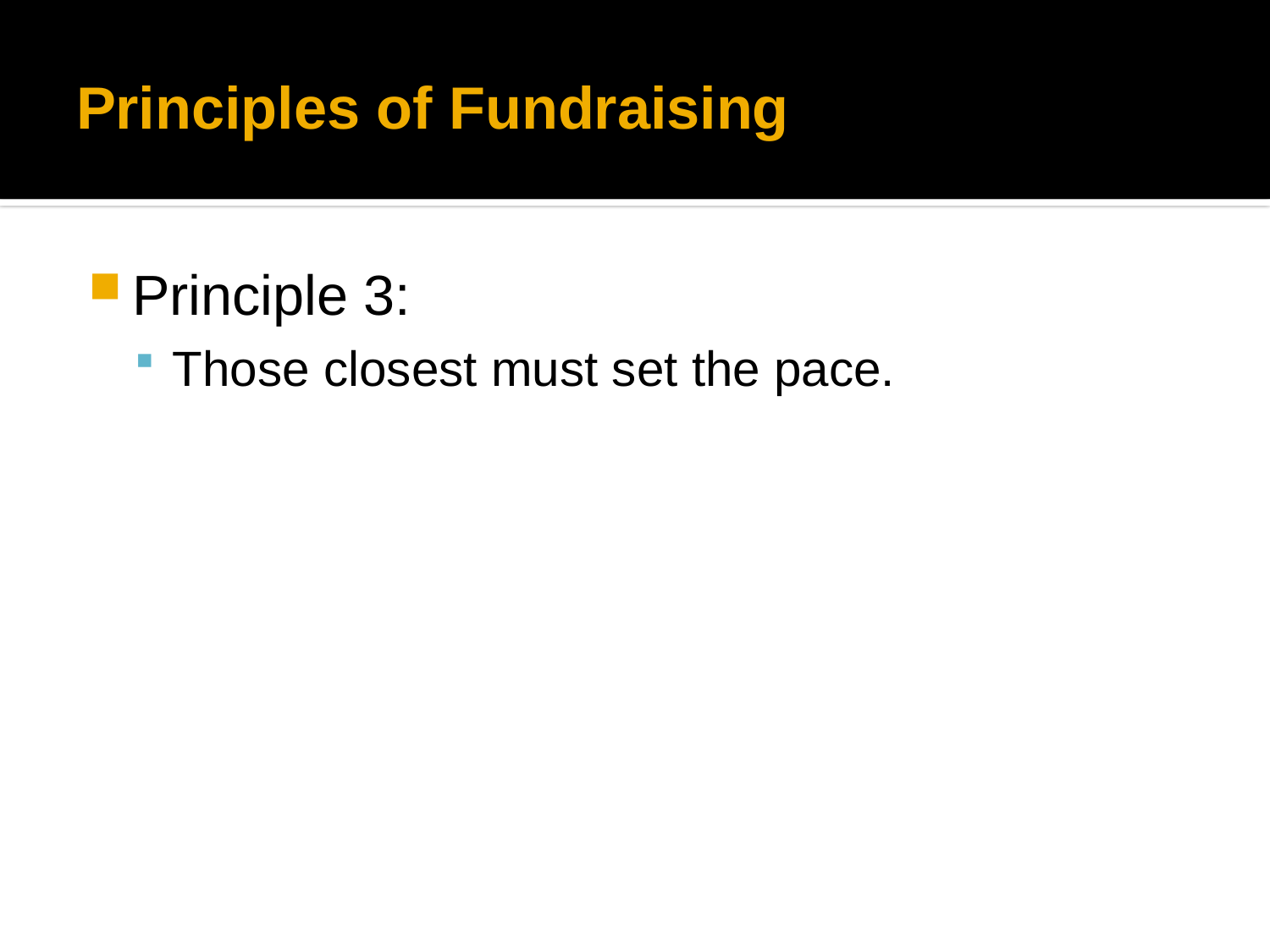

# Principles of Fundraising
Principle 3:
Those closest must set the pace.